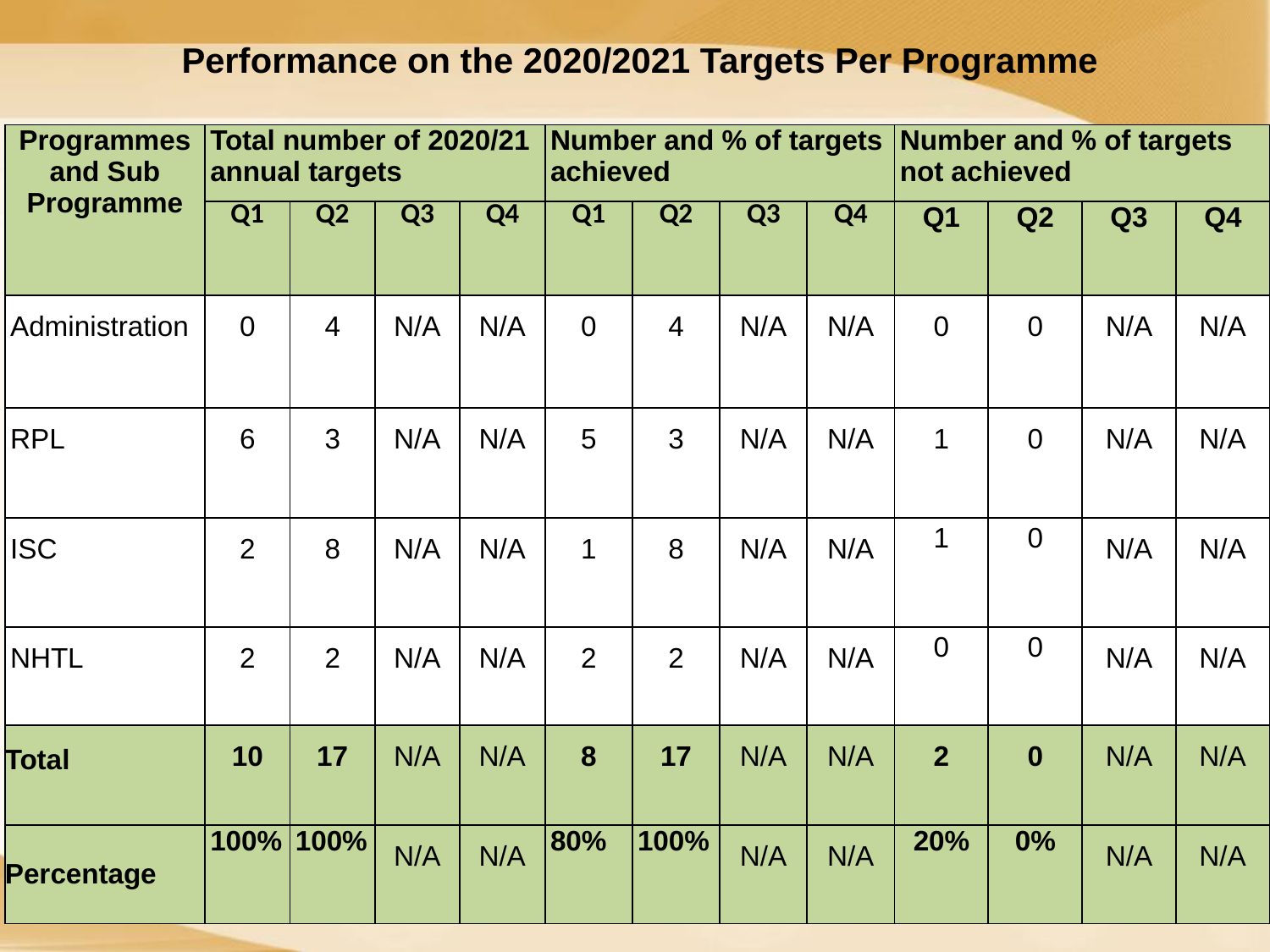

Performance on the 2020/2021 Targets Per Programme
| Programmes and Sub Programme | Total number of 2020/21 annual targets |  |  |  | Number and % of targets achieved |  |  |  | Number and % of targets not achieved |  |  |  |
| --- | --- | --- | --- | --- | --- | --- | --- | --- | --- | --- | --- | --- |
|  | Q1 | Q2 | Q3 | Q4 | Q1 | Q2 | Q3 | Q4 | Q1 | Q2 | Q3 | Q4 |
| Administration | 0 | 4 | N/A | N/A | 0 | 4 | N/A | N/A | 0 | 0 | N/A | N/A |
| RPL | 6 | 3 | N/A | N/A | 5 | 3 | N/A | N/A | 1 | 0 | N/A | N/A |
| ISC | 2 | 8 | N/A | N/A | 1 | 8 | N/A | N/A | 1 | 0 | N/A | N/A |
| NHTL | 2 | 2 | N/A | N/A | 2 | 2 | N/A | N/A | 0 | 0 | N/A | N/A |
| Total | 10 | 17 | N/A | N/A | 8 | 17 | N/A | N/A | 2 | 0 | N/A | N/A |
| Percentage | 100% | 100% | N/A | N/A | 80% | 100% | N/A | N/A | 20% | 0% | N/A | N/A |
#
26